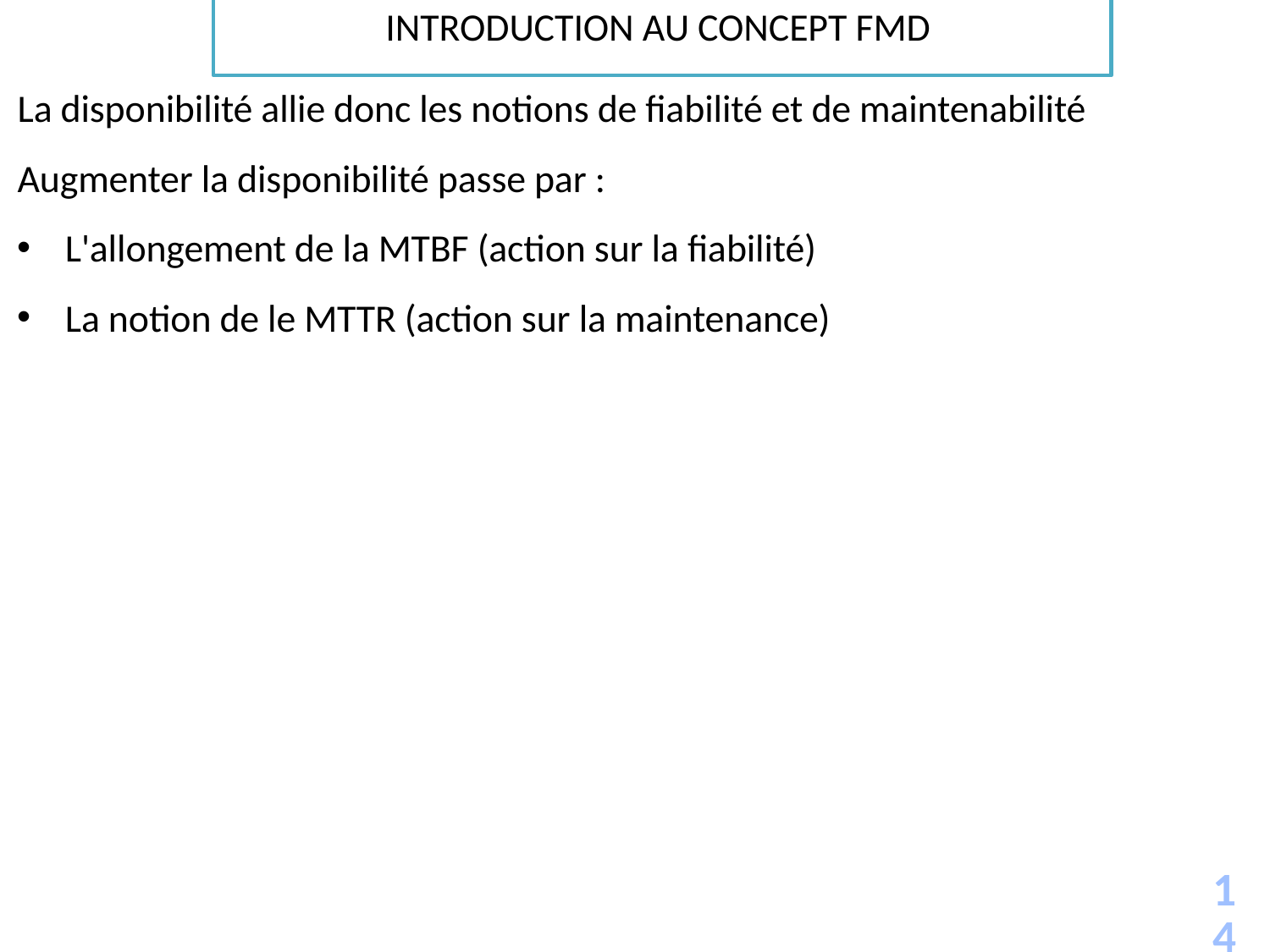

INTRODUCTION AU CONCEPT FMD
La disponibilité allie donc les notions de fiabilité et de maintenabilité
Augmenter la disponibilité passe par :
L'allongement de la MTBF (action sur la fiabilité)
La notion de le MTTR (action sur la maintenance)
14